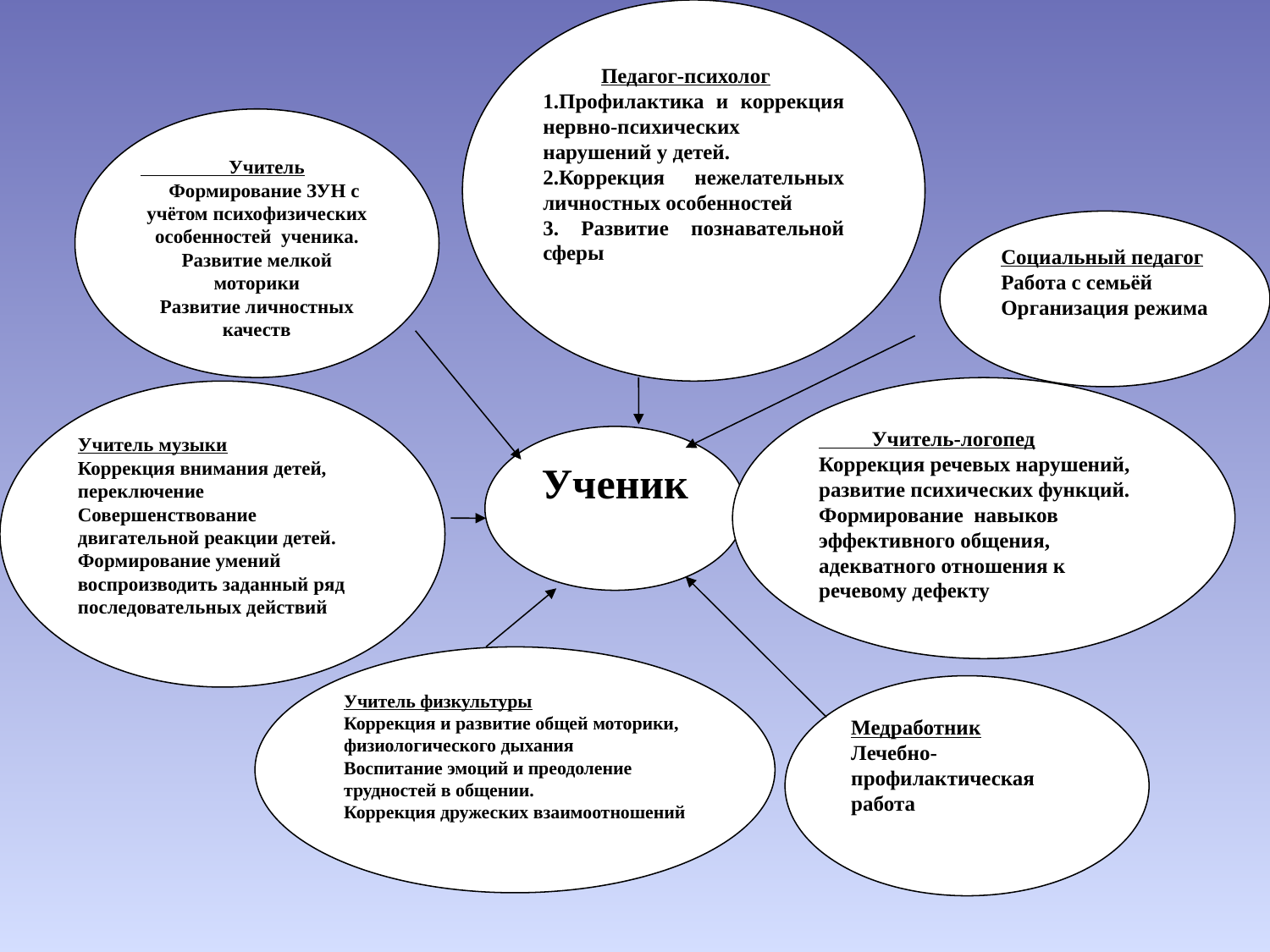

Педагог-психолог
1.Профилактика и коррекция нервно-психических нарушений у детей.
2.Коррекция нежелательных личностных особенностей
3. Развитие познавательной сферы

                  Учитель
   Формирование ЗУН с учётом психофизических особенностей  ученика.
Развитие мелкой моторики
Развитие личностных качеств

Социальный педагог
Работа с семьёй
Организация режима
          Учитель-логопед
Коррекция речевых нарушений, развитие психических функций.
Формирование  навыков эффективного общения, адекватного отношения к речевому дефекту

Учитель музыки
Коррекция внимания детей,  переключение
Совершенствование двигательной реакции детей.
Формирование умений воспроизводить заданный ряд последовательных действий
Ученик
Учитель физкультуры
Коррекция и развитие общей моторики, физиологического дыхания
Воспитание эмоций и преодоление трудностей в общении.
Коррекция дружеских взаимоотношений

Медработник
Лечебно-профилактическая работа